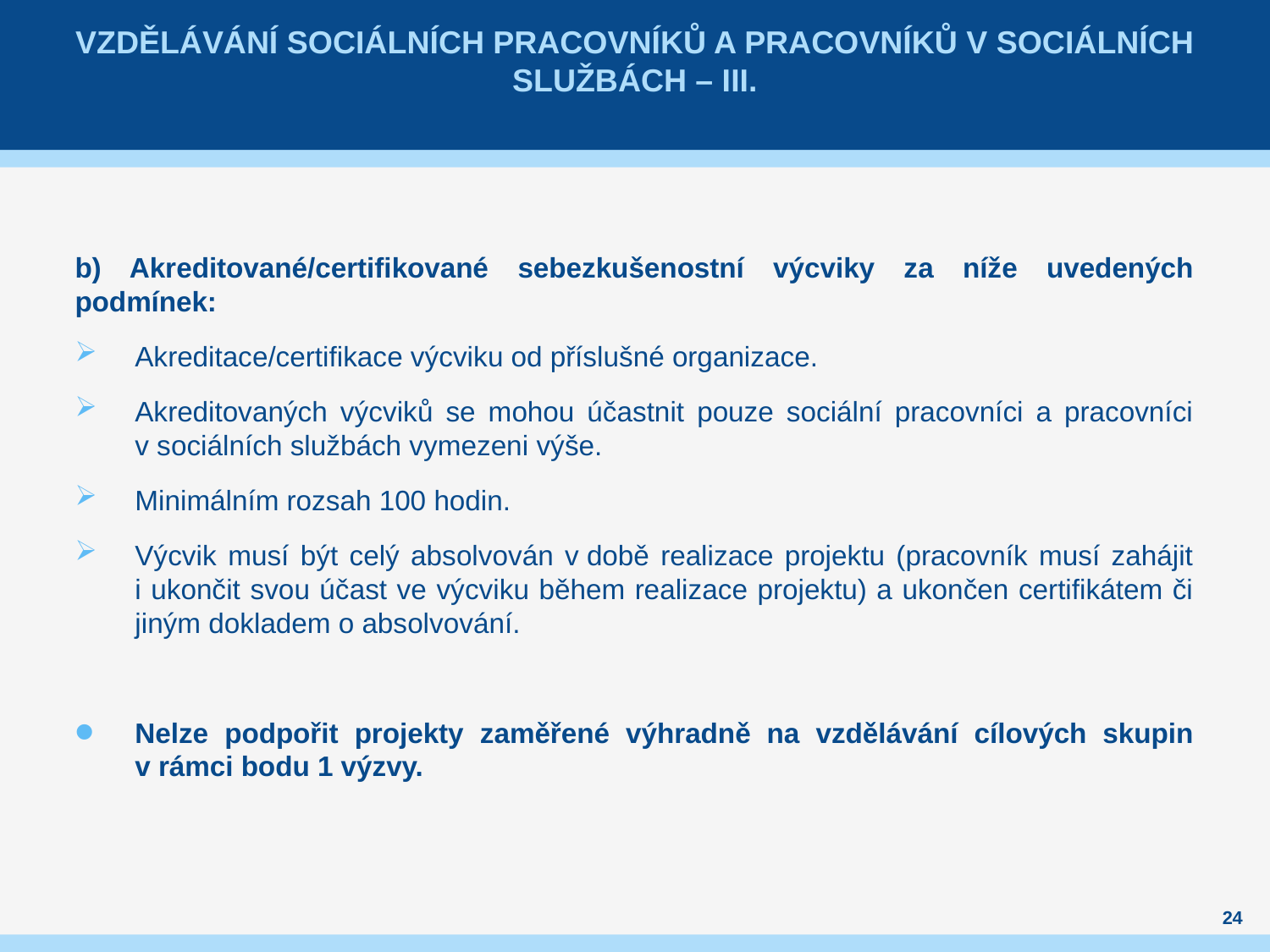

# Vzdělávání sociálních pracovníků a pracovníků v sociálních službách – Iii.
b) Akreditované/certifikované sebezkušenostní výcviky za níže uvedených podmínek:
Akreditace/certifikace výcviku od příslušné organizace.
Akreditovaných výcviků se mohou účastnit pouze sociální pracovníci a pracovníci v sociálních službách vymezeni výše.
Minimálním rozsah 100 hodin.
Výcvik musí být celý absolvován v době realizace projektu (pracovník musí zahájit
i ukončit svou účast ve výcviku během realizace projektu) a ukončen certifikátem či jiným dokladem o absolvování.

Nelze podpořit projekty zaměřené výhradně na vzdělávání cílových skupin v rámci bodu 1 výzvy.

24